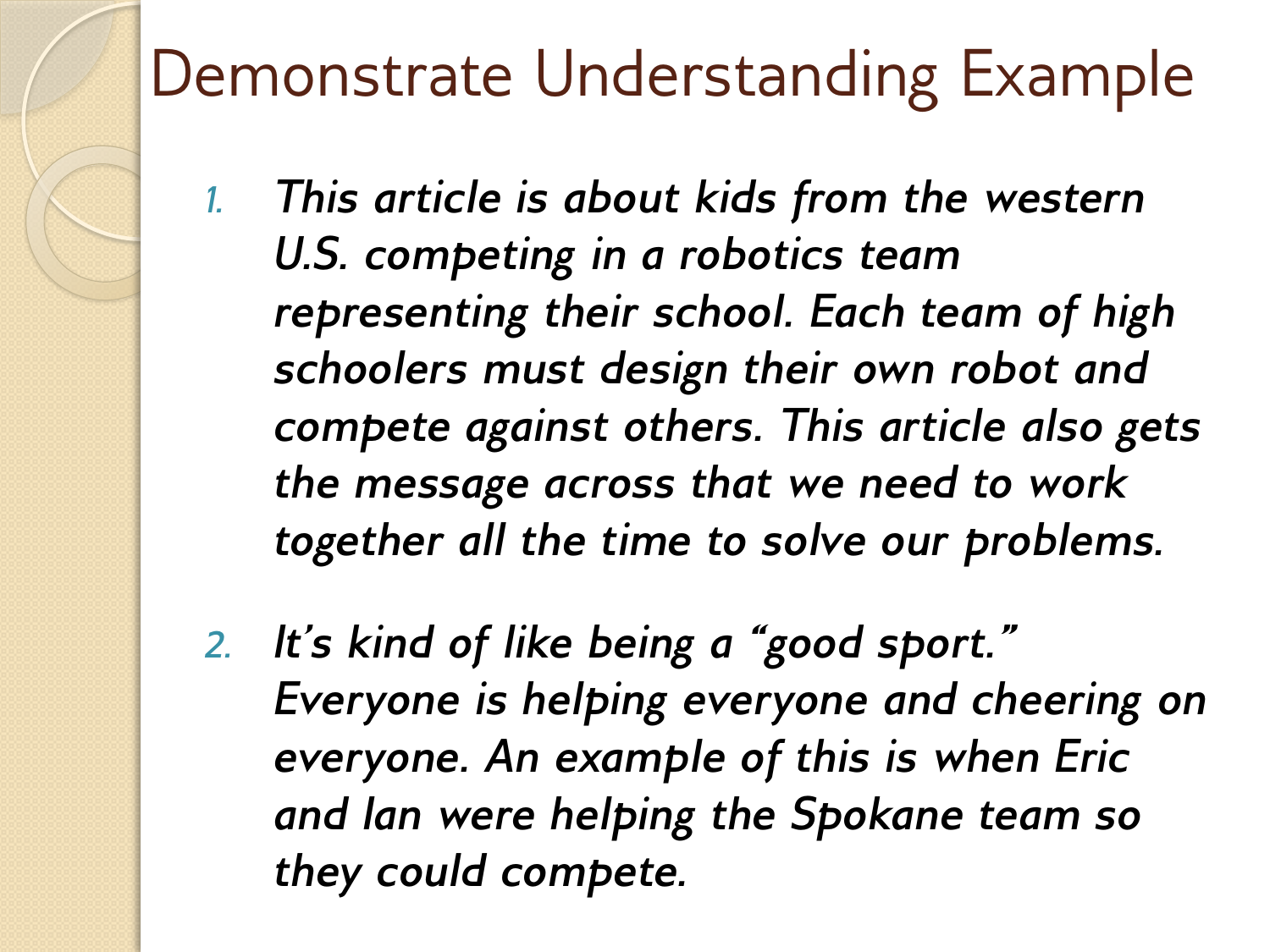

# Demonstrate Understanding Example
This article is about kids from the western U.S. competing in a robotics team representing their school. Each team of high schoolers must design their own robot and compete against others. This article also gets the message across that we need to work together all the time to solve our problems.

It’s kind of like being a “good sport.” Everyone is helping everyone and cheering on everyone. An example of this is when Eric and Ian were helping the Spokane team so they could compete.